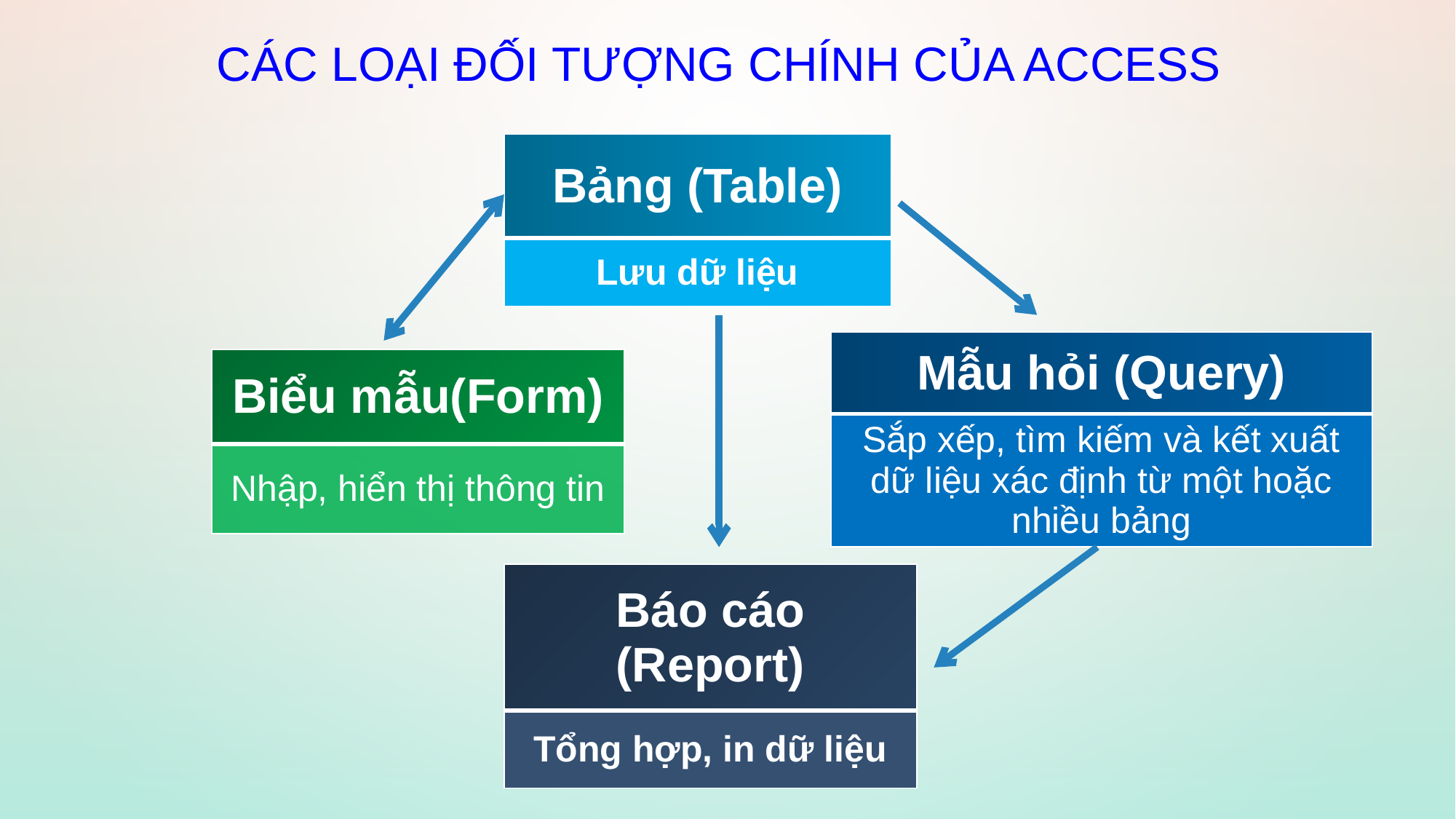

# Các loại đối tượng chính của Access
| Bảng (Table) |
| --- |
| Lưu dữ liệu |
| Mẫu hỏi (Query) |
| --- |
| Sắp xếp, tìm kiếm và kết xuất dữ liệu xác định từ một hoặc nhiều bảng |
| Biểu mẫu(Form) |
| --- |
| Nhập, hiển thị thông tin |
| Báo cáo (Report) |
| --- |
| Tổng hợp, in dữ liệu |